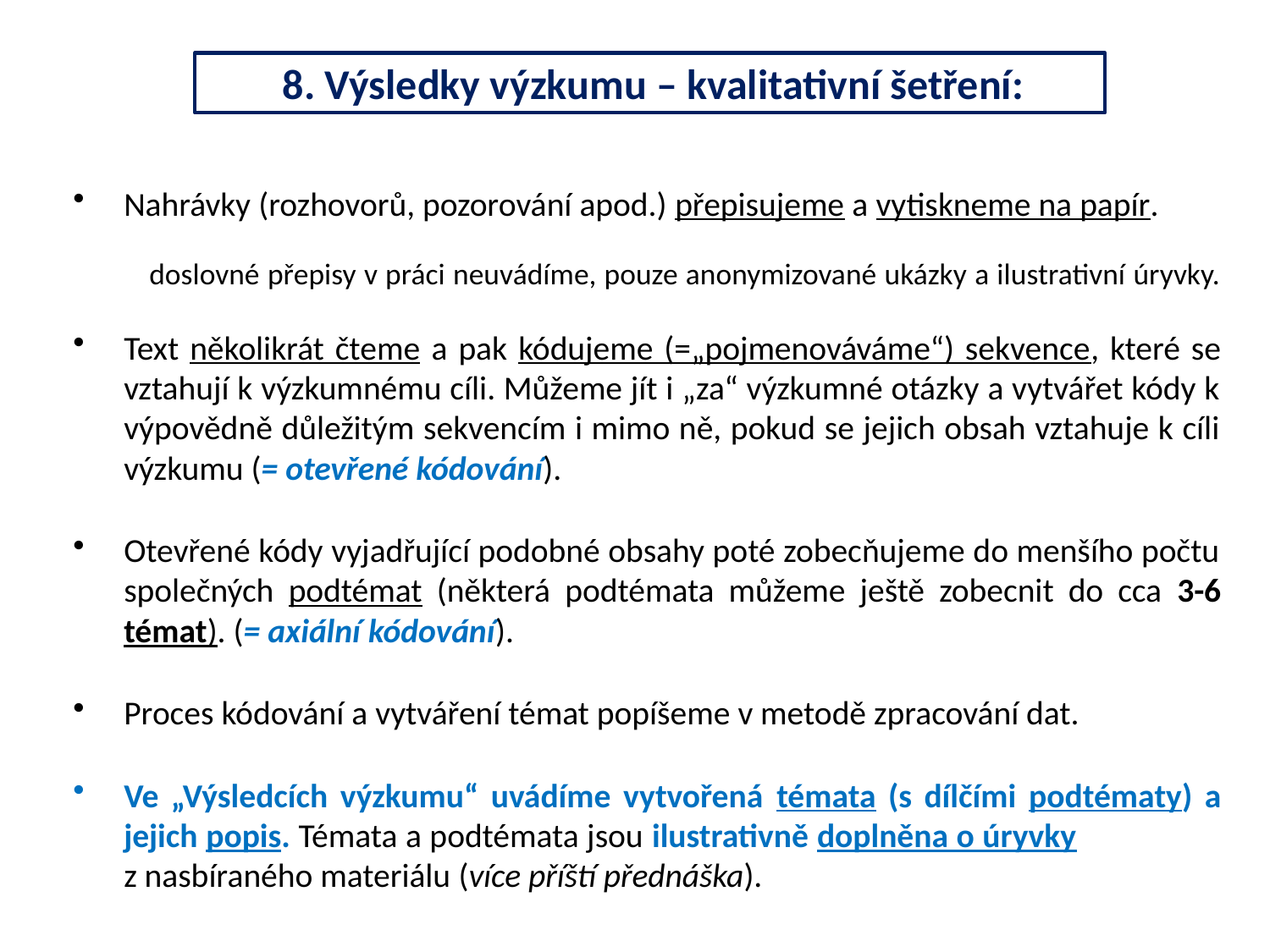

# 8. Výsledky výzkumu – kvalitativní šetření:

Nahrávky (rozhovorů, pozorování apod.) přepisujeme a vytiskneme na papír.
doslovné přepisy v práci neuvádíme, pouze anonymizované ukázky a ilustrativní úryvky.
Text několikrát čteme a pak kódujeme (=„pojmenováváme“) sekvence, které se vztahují k výzkumnému cíli. Můžeme jít i „za“ výzkumné otázky a vytvářet kódy k výpovědně důležitým sekvencím i mimo ně, pokud se jejich obsah vztahuje k cíli výzkumu (= otevřené kódování).
Otevřené kódy vyjadřující podobné obsahy poté zobecňujeme do menšího počtu společných podtémat (některá podtémata můžeme ještě zobecnit do cca 3-6 témat). (= axiální kódování).
Proces kódování a vytváření témat popíšeme v metodě zpracování dat.
Ve „Výsledcích výzkumu“ uvádíme vytvořená témata (s dílčími podtématy) a jejich popis. Témata a podtémata jsou ilustrativně doplněna o úryvky                   z nasbíraného materiálu (více příští přednáška).